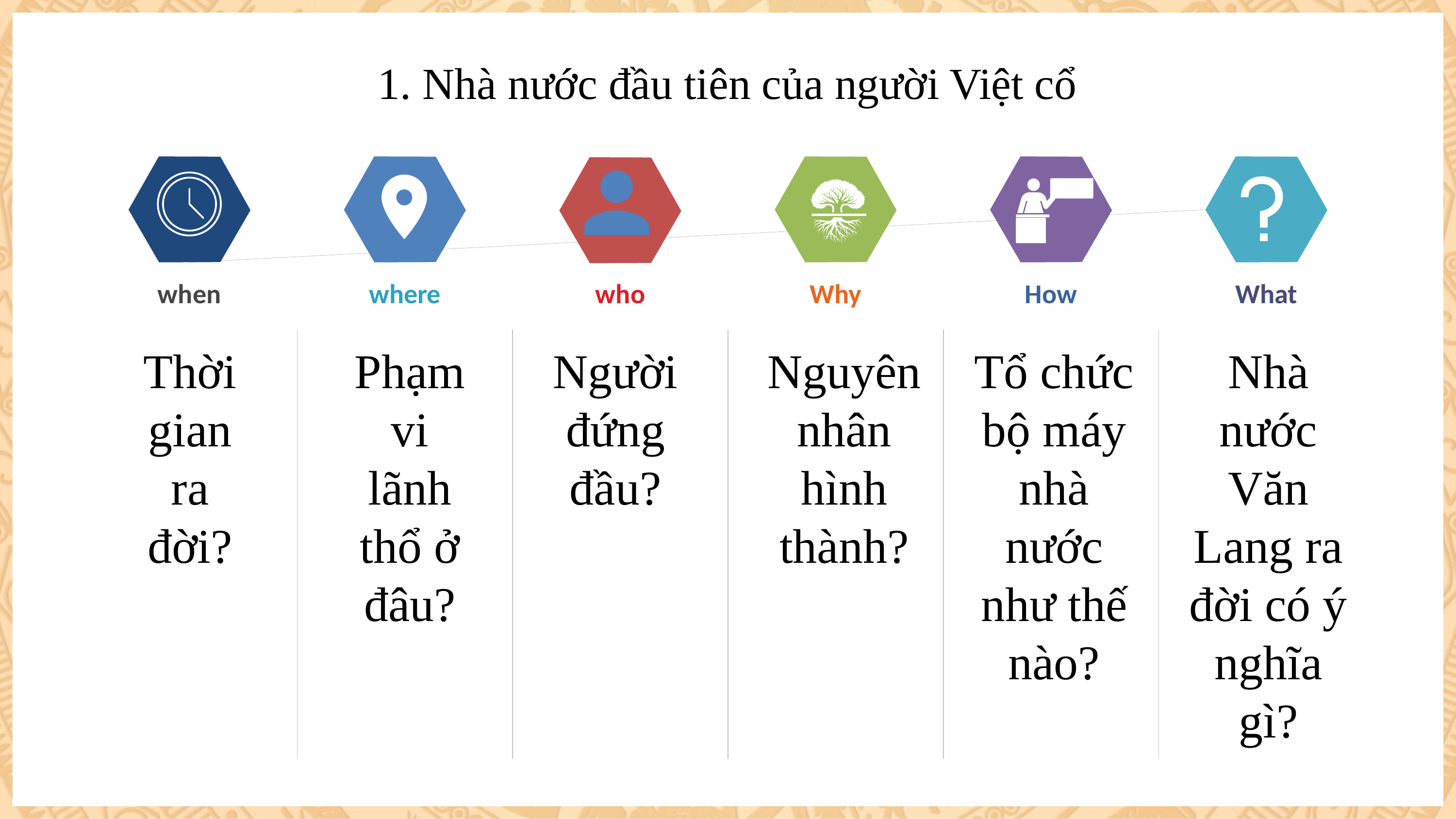

# 1. Nhà nước đầu tiên của người Việt cổ

when
where
who
Why
How
What
Thời gian ra đời?
Phạm vi lãnh thổ ở đâu?
Người đứng đầu?
Nguyên nhân hình thành?
Tổ chức bộ máy nhà nước như thế nào?
Nhà nước Văn Lang ra đời có ý nghĩa gì?